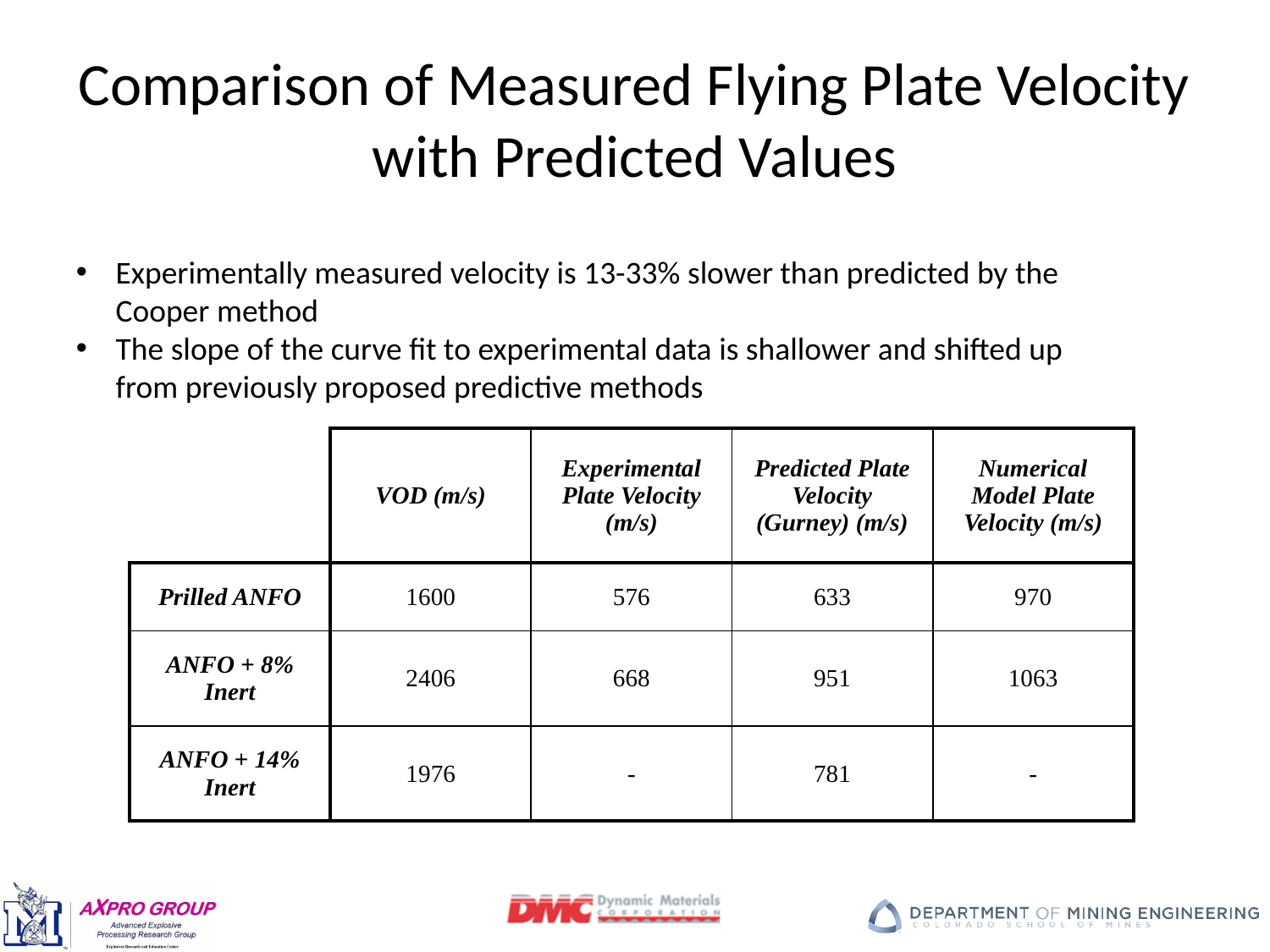

# Comparison of Measured Flying Plate Velocity with Predicted Values
Experimentally measured velocity is 13-33% slower than predicted by the Cooper method
The slope of the curve fit to experimental data is shallower and shifted up from previously proposed predictive methods
|  | VOD (m/s) | Experimental Plate Velocity (m/s) | Predicted Plate Velocity (Gurney) (m/s) | Numerical Model Plate Velocity (m/s) |
| --- | --- | --- | --- | --- |
| Prilled ANFO | 1600 | 576 | 633 | 970 |
| ANFO + 8% Inert | 2406 | 668 | 951 | 1063 |
| ANFO + 14% Inert | 1976 | - | 781 | - |